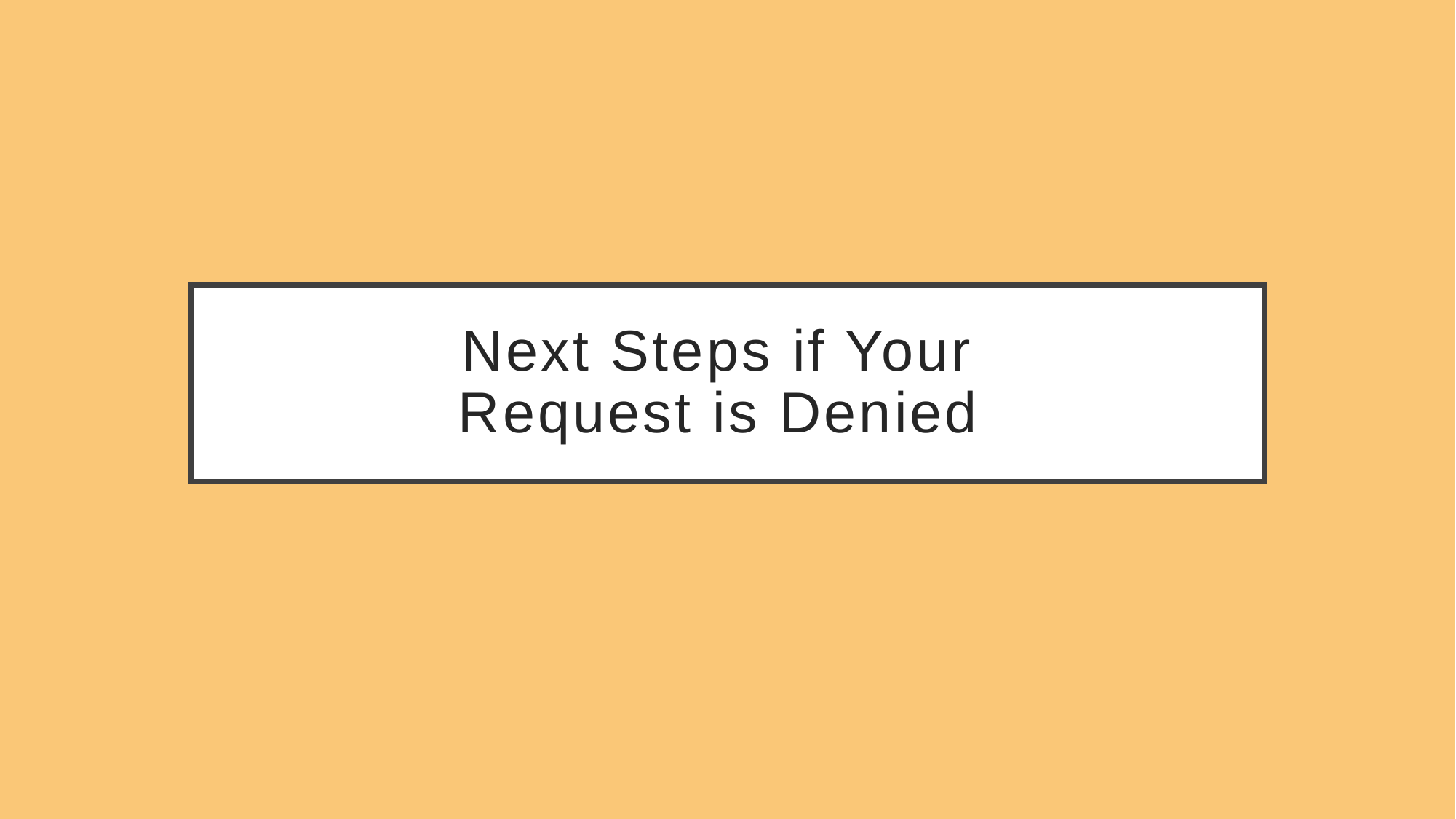

# Next Steps if Your Request is Denied